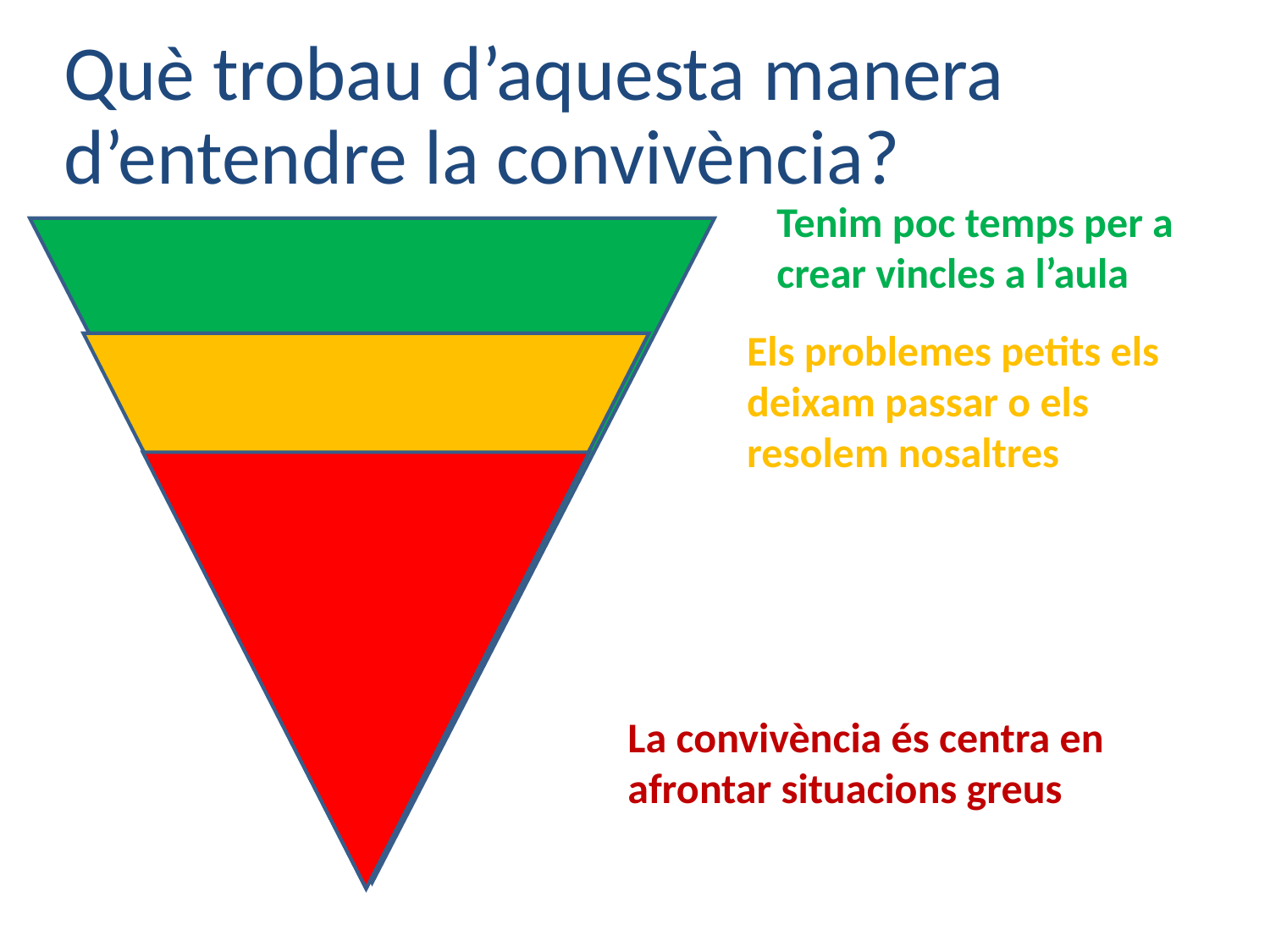

Què trobau d’aquesta manera d’entendre la convivència?
Tenim poc temps per a crear vincles a l’aula

Els problemes petits els deixam passar o els resolem nosaltres
La convivència és centra en afrontar situacions greus